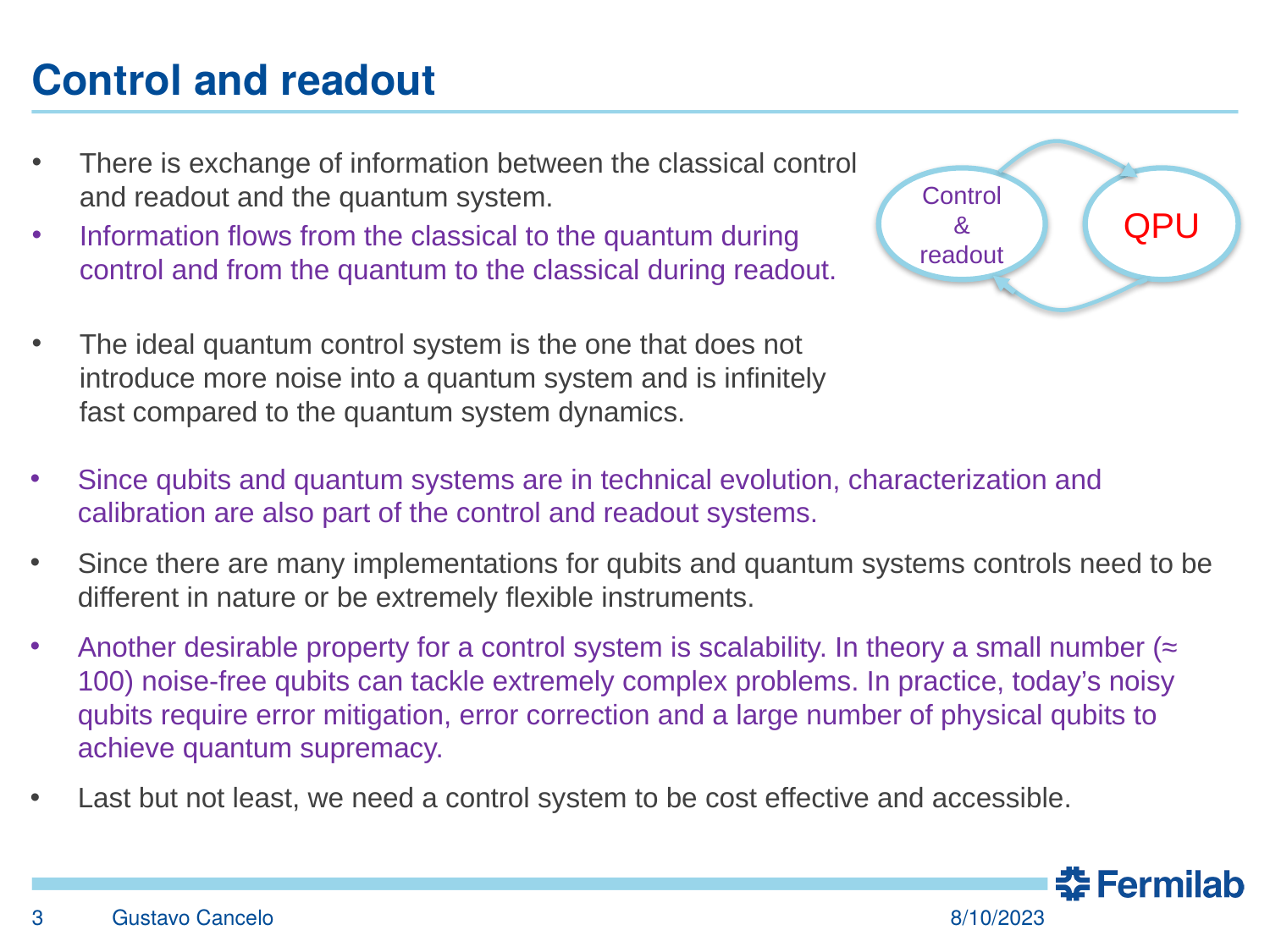

# Control and readout

There is exchange of information between the classical control and readout and the quantum system.
Information flows from the classical to the quantum during control and from the quantum to the classical during readout.

The ideal quantum control system is the one that does not introduce more noise into a quantum system and is infinitely fast compared to the quantum system dynamics.

Control & readout
QPU

Since qubits and quantum systems are in technical evolution, characterization and calibration are also part of the control and readout systems.
Since there are many implementations for qubits and quantum systems controls need to be different in nature or be extremely flexible instruments.
Another desirable property for a control system is scalability. In theory a small number (≈ 100) noise-free qubits can tackle extremely complex problems. In practice, today’s noisy qubits require error mitigation, error correction and a large number of physical qubits to achieve quantum supremacy.
Last but not least, we need a control system to be cost effective and accessible.
3
Gustavo Cancelo
8/10/2023